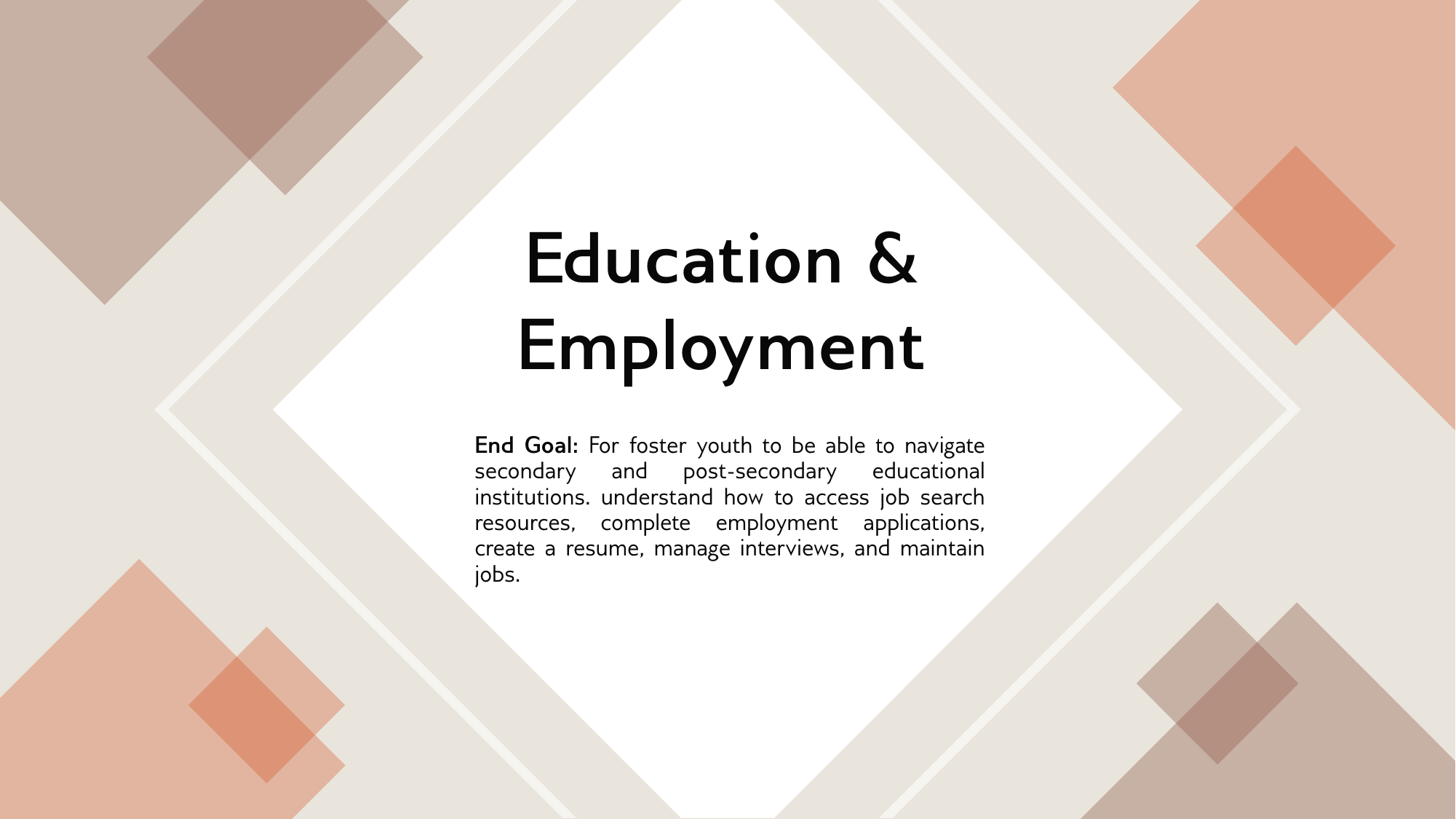

Education & Employment
End Goal: For foster youth to be able to navigate secondary and post-secondary educational institutions. understand how to access job search resources, complete employment applications, create a resume, manage interviews, and maintain jobs.